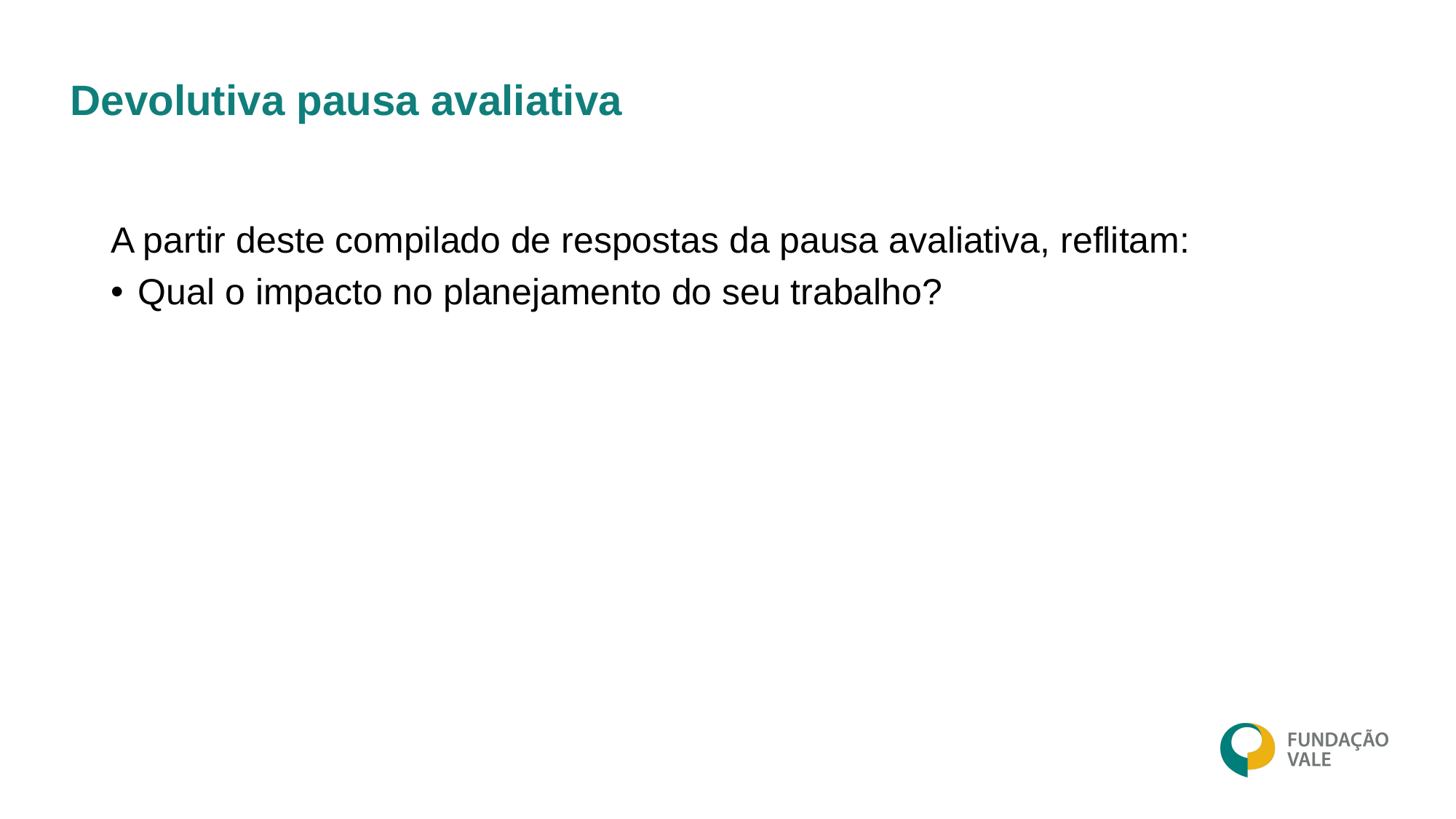

# Devolutiva pausa avaliativa
A partir deste compilado de respostas da pausa avaliativa, reflitam:
Qual o impacto no planejamento do seu trabalho?